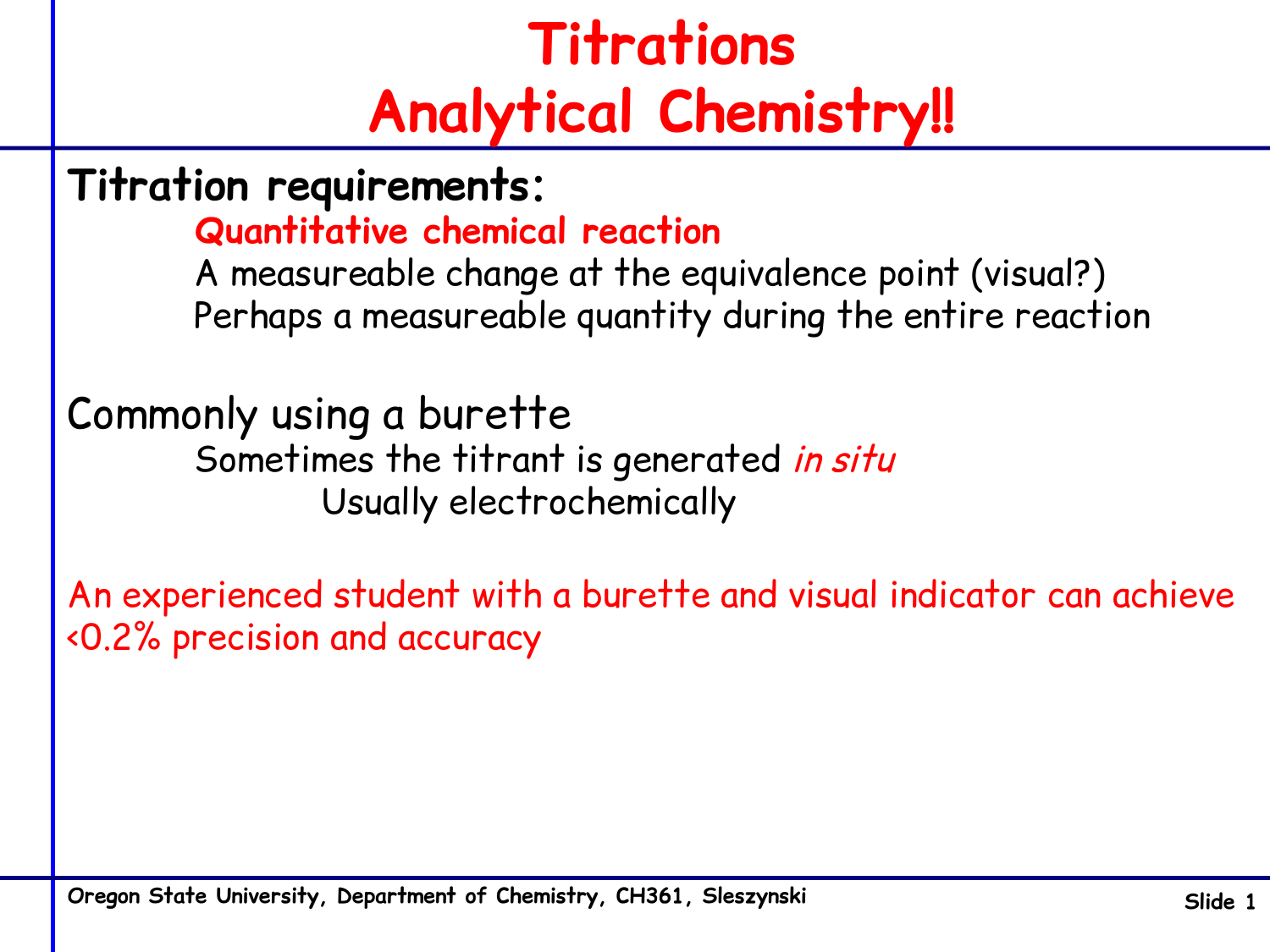

Titrations
Analytical Chemistry!!
Titration requirements:
	Quantitative chemical reaction
	A measureable change at the equivalence point (visual?)
	Perhaps a measureable quantity during the entire reaction

Commonly using a burette
	Sometimes the titrant is generated in situ
		Usually electrochemically

An experienced student with a burette and visual indicator can achieve <0.2% precision and accuracy
Oregon State University, Department of Chemistry, CH361, Sleszynski
Slide 1